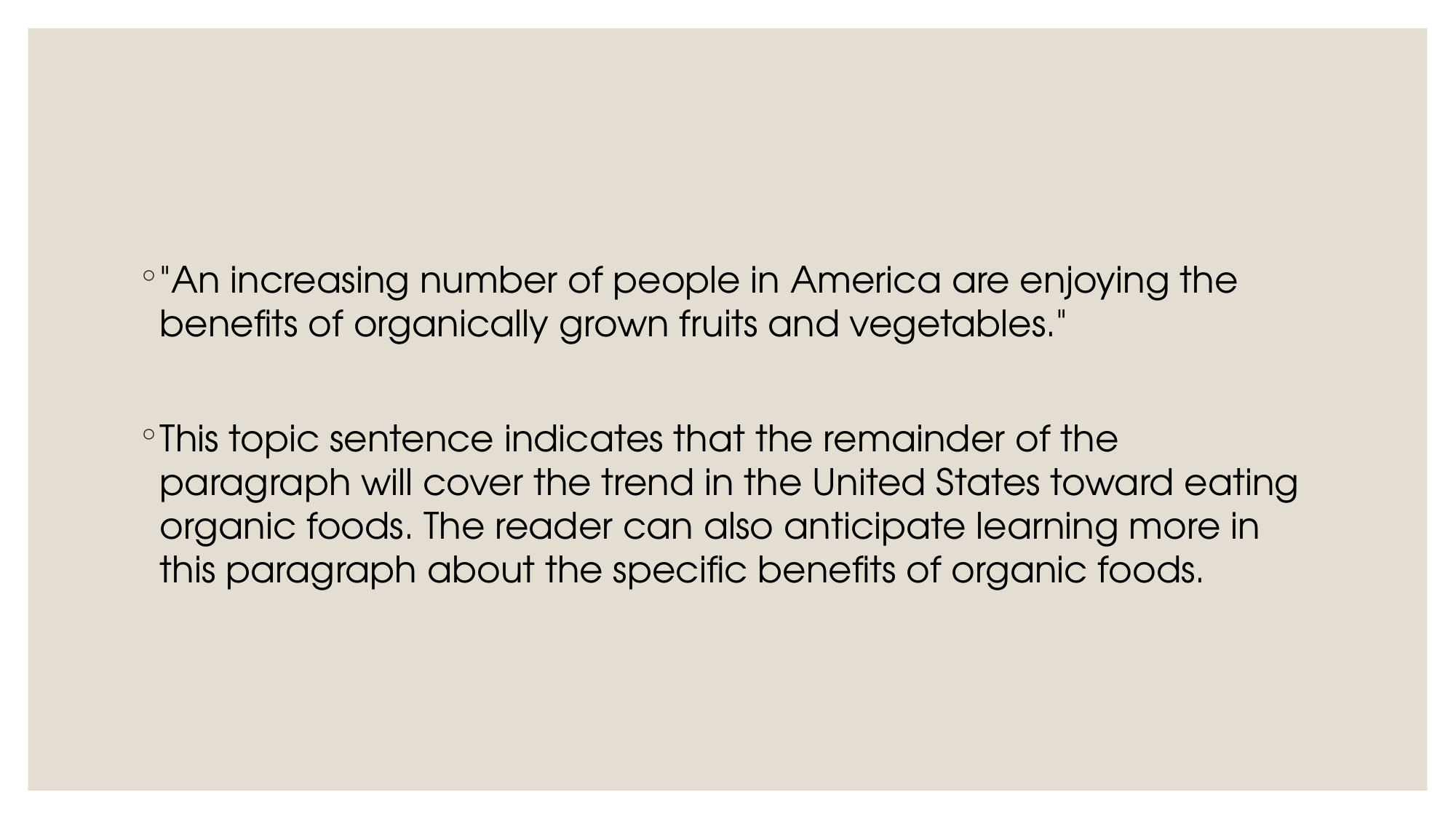

"An increasing number of people in America are enjoying the benefits of organically grown fruits and vegetables."

This topic sentence indicates that the remainder of the paragraph will cover the trend in the United States toward eating organic foods. The reader can also anticipate learning more in this paragraph about the specific benefits of organic foods.